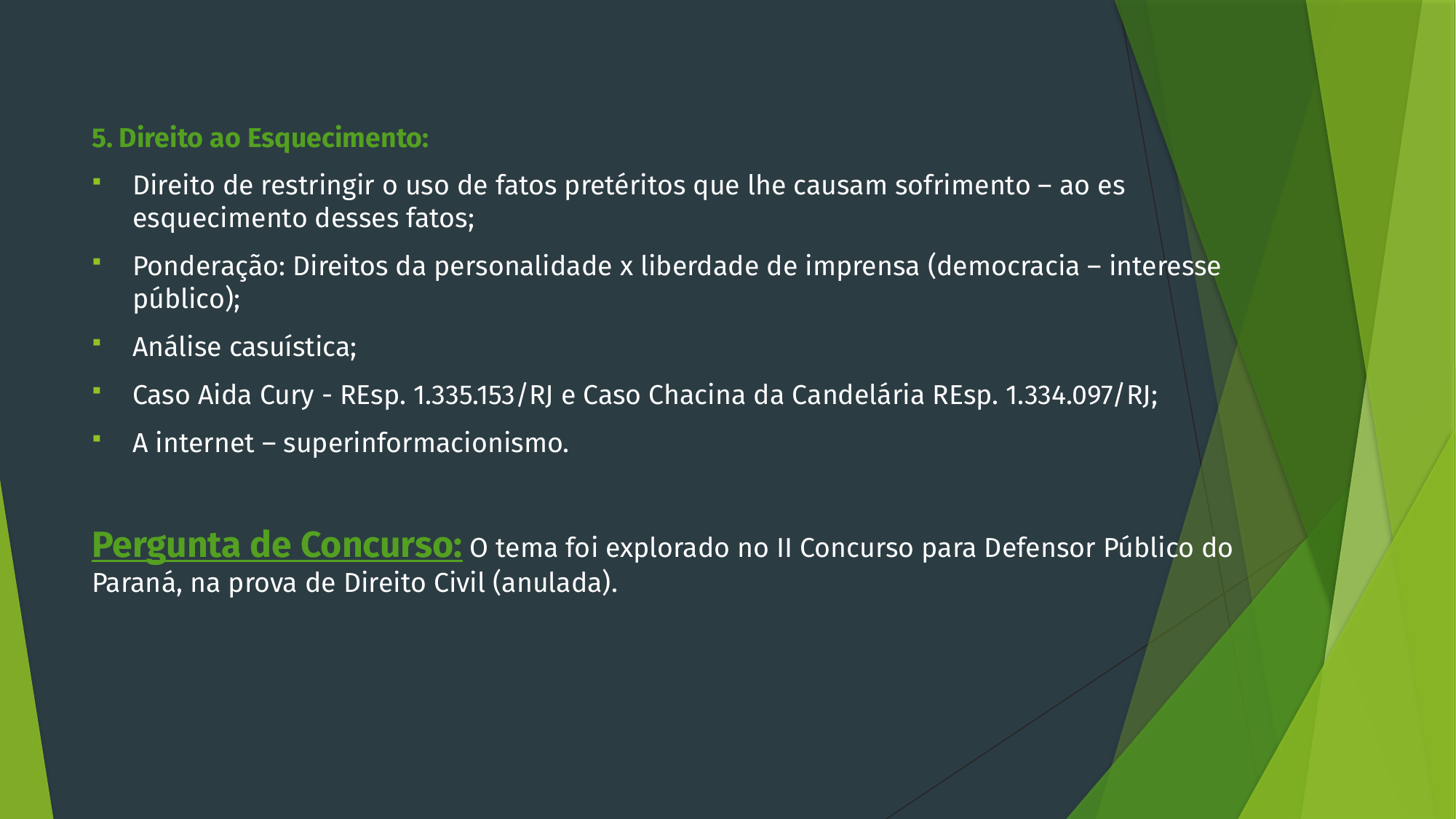

5. Direito ao Esquecimento:
Direito de restringir o uso de fatos pretéritos que lhe causam sofrimento – ao es	esquecimento desses fatos;
Ponderação: Direitos da personalidade x liberdade de imprensa (democracia – interesse público);
Análise casuística;
Caso Aida Cury - REsp. 1.335.153/RJ e Caso Chacina da Candelária REsp. 1.334.097/RJ;
A internet – superinformacionismo.

Pergunta de Concurso: O tema foi explorado no II Concurso para Defensor Público do Paraná, na prova de Direito Civil (anulada).